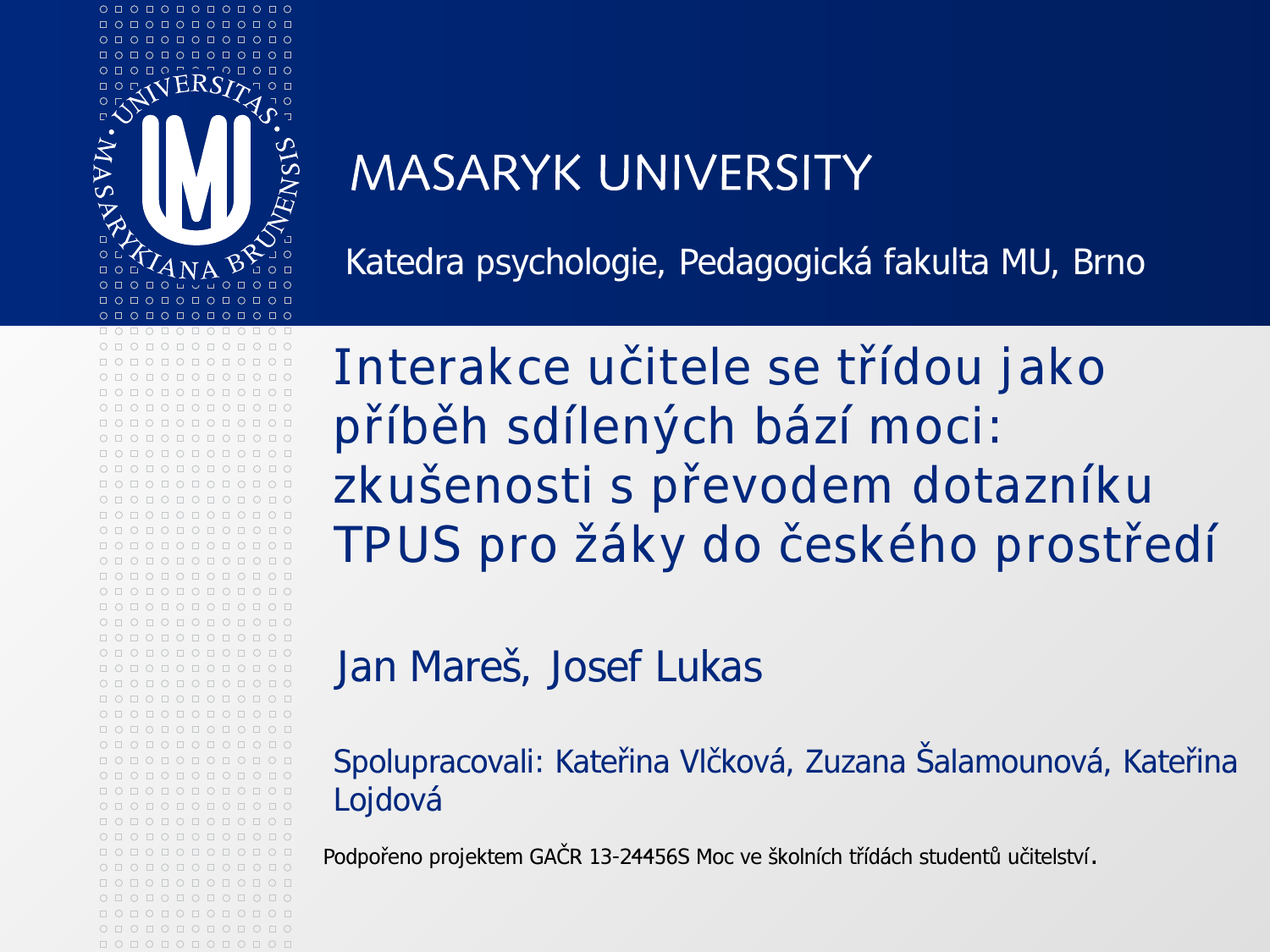

Katedra psychologie, Pedagogická fakulta MU, Brno
# Interakce učitele se třídou jako příběh sdílených bází moci: zkušenosti s převodem dotazníku TPUS pro žáky do českého prostředí Jan Mareš, Josef Lukas Spolupracovali: Kateřina Vlčková, Zuzana Šalamounová, Kateřina Lojdová
Podpořeno projektem GAČR 13-24456S Moc ve školních třídách studentů učitelství.